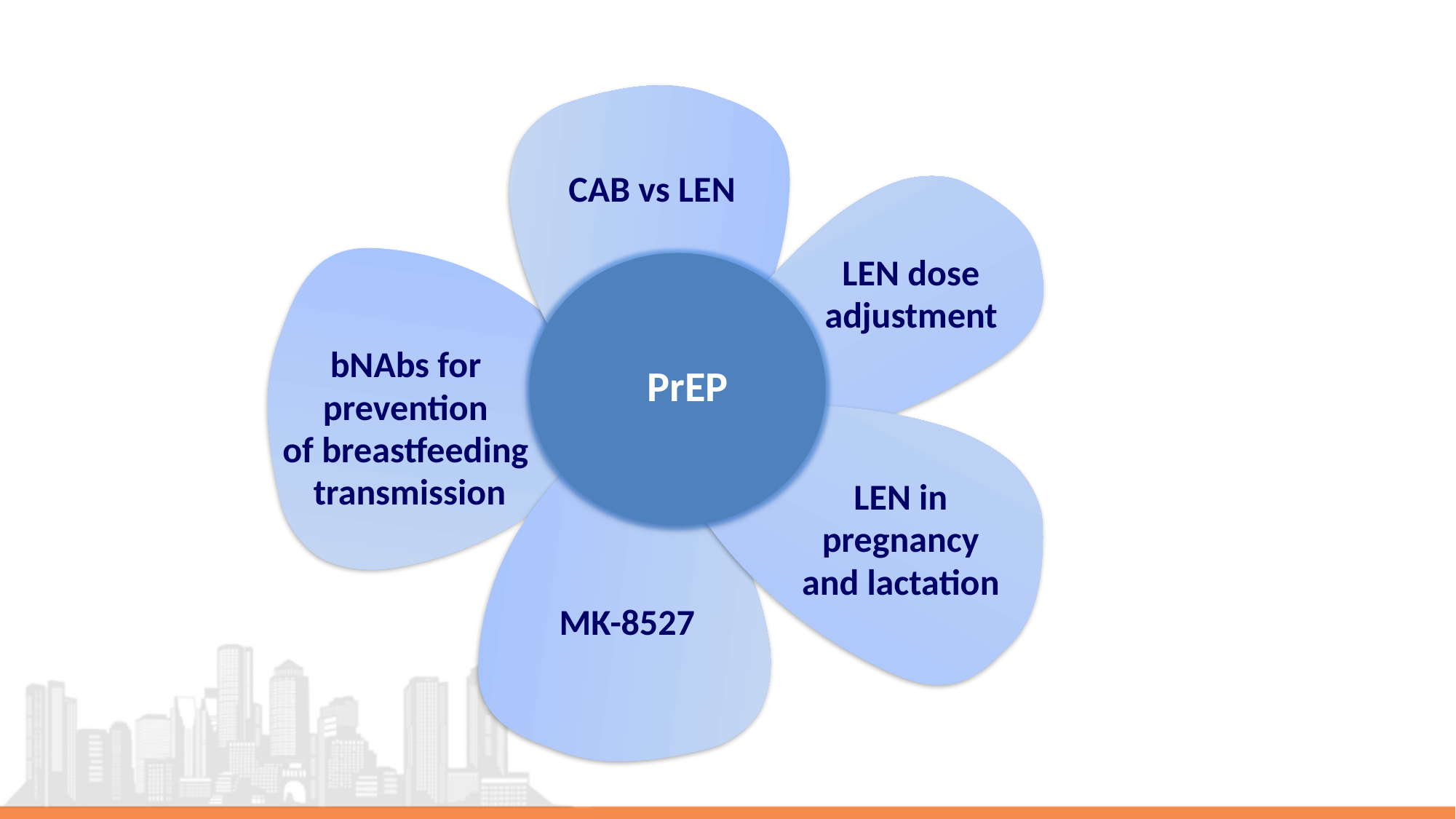

CAB vs LEN

LEN dose adjustment

bNAbs for
prevention
of breastfeeding
transmission
PrEP

LEN in pregnancy and lactation
MK-8527